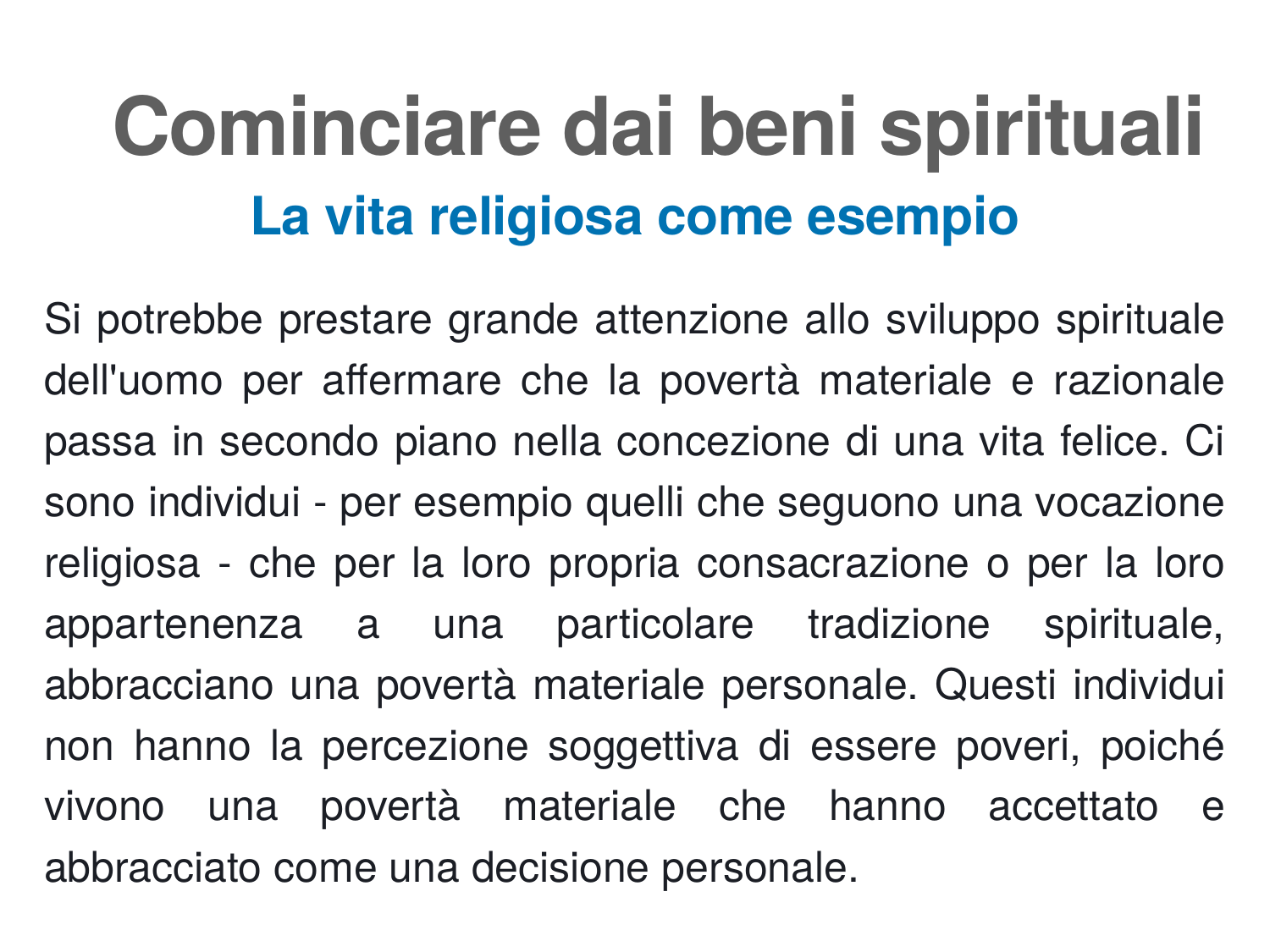

Cominciare dai beni spirituali
La vita religiosa come esempio
Si potrebbe prestare grande attenzione allo sviluppo spirituale dell'uomo per affermare che la povertà materiale e razionale passa in secondo piano nella concezione di una vita felice. Ci sono individui - per esempio quelli che seguono una vocazione religiosa - che per la loro propria consacrazione o per la loro appartenenza a una particolare tradizione spirituale, abbracciano una povertà materiale personale. Questi individui non hanno la percezione soggettiva di essere poveri, poiché vivono una povertà materiale che hanno accettato e abbracciato come una decisione personale.